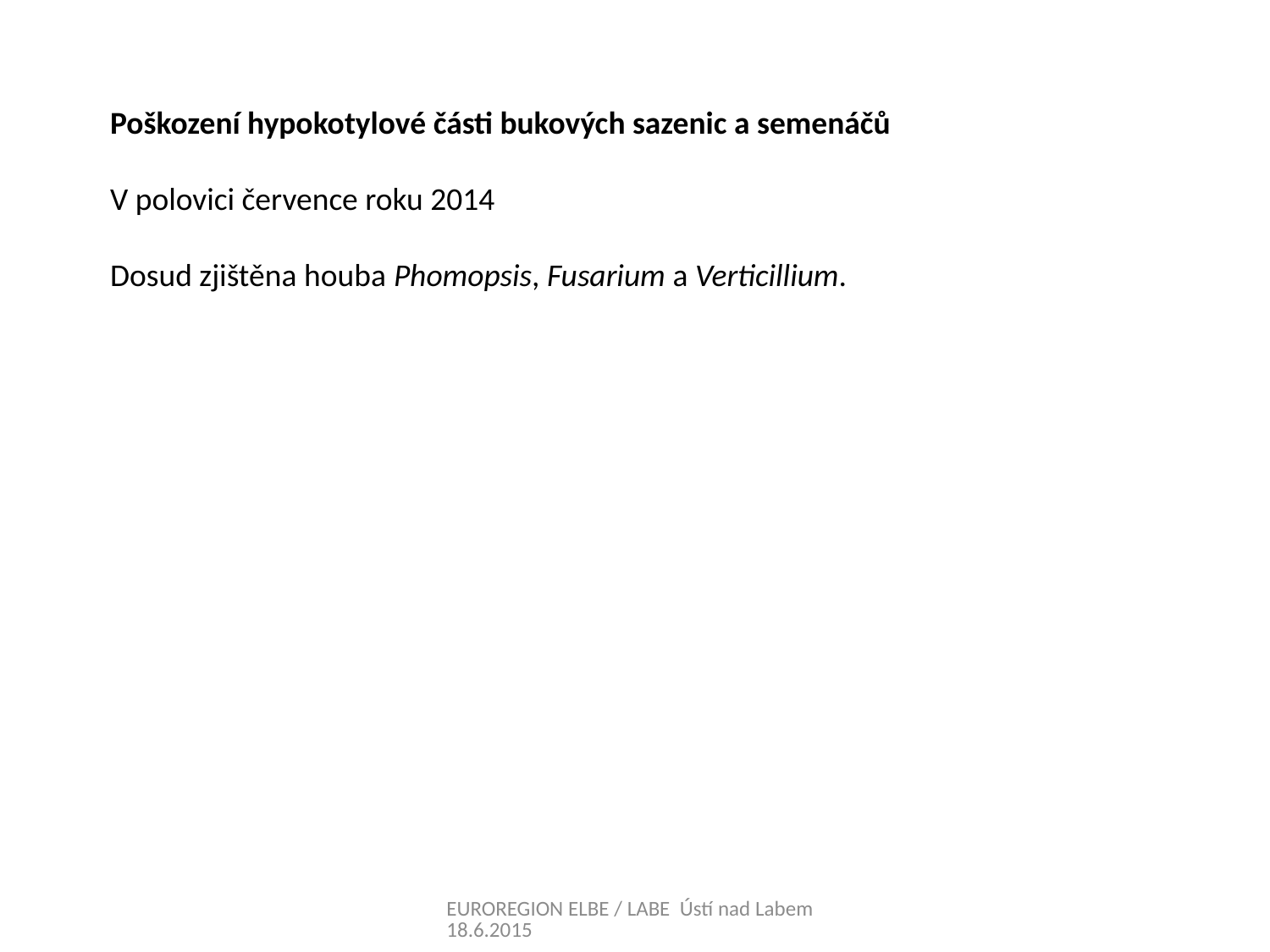

Poškození hypokotylové části bukových sazenic a semenáčů

V polovici července roku 2014

Dosud zjištěna houba Phomopsis, Fusarium a Verticillium.
EUROREGION ELBE / LABE  Ústí nad Labem 18.6.2015